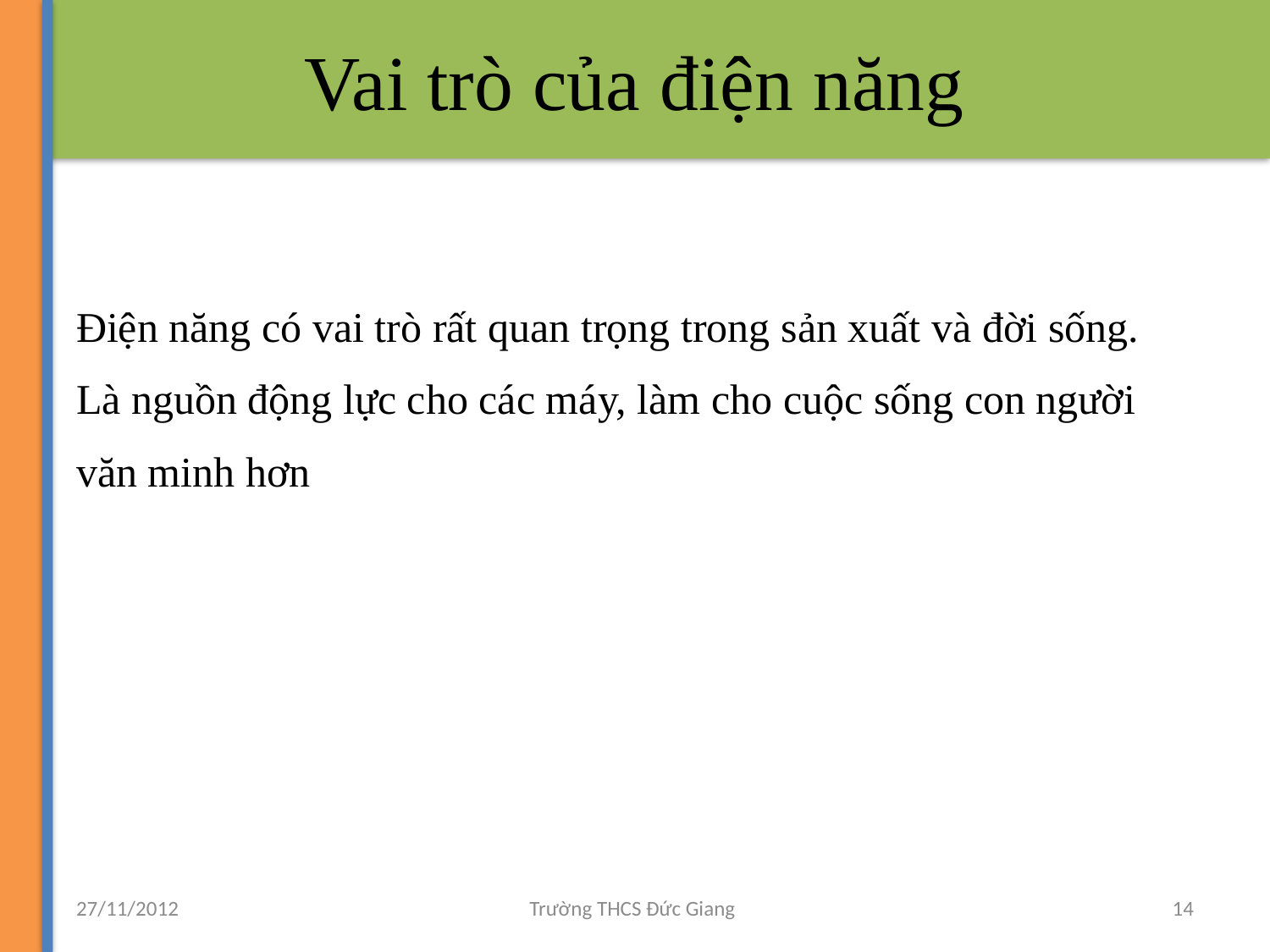

# Vai trò của điện năng

Điện năng có vai trò rất quan trọng trong sản xuất và đời sống.
Là nguồn động lực cho các máy, làm cho cuộc sống con người
văn minh hơn

27/11/2012
Trường THCS Đức Giang
14